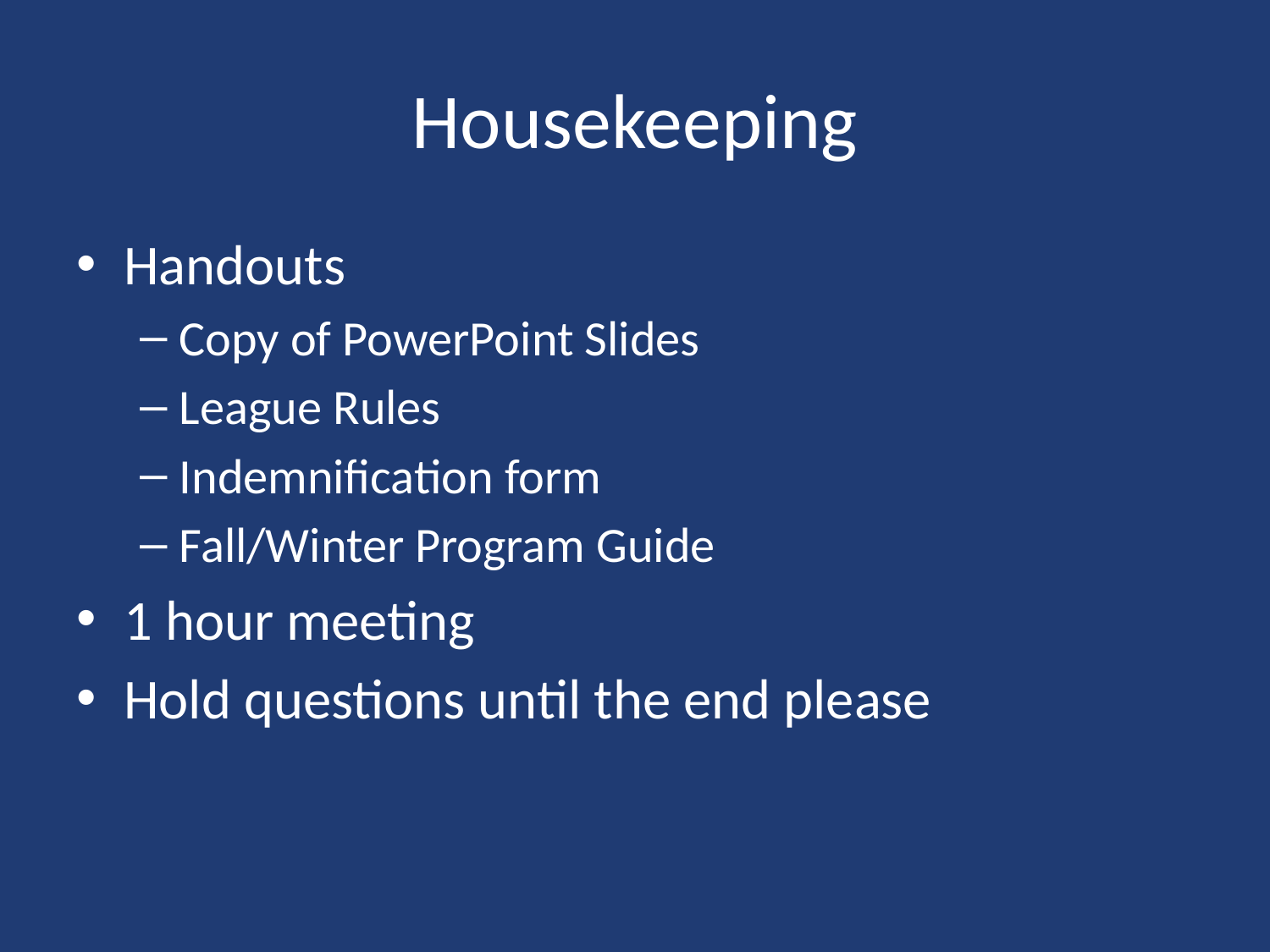

# Housekeeping
Handouts
Copy of PowerPoint Slides
League Rules
Indemnification form
Fall/Winter Program Guide
1 hour meeting
Hold questions until the end please